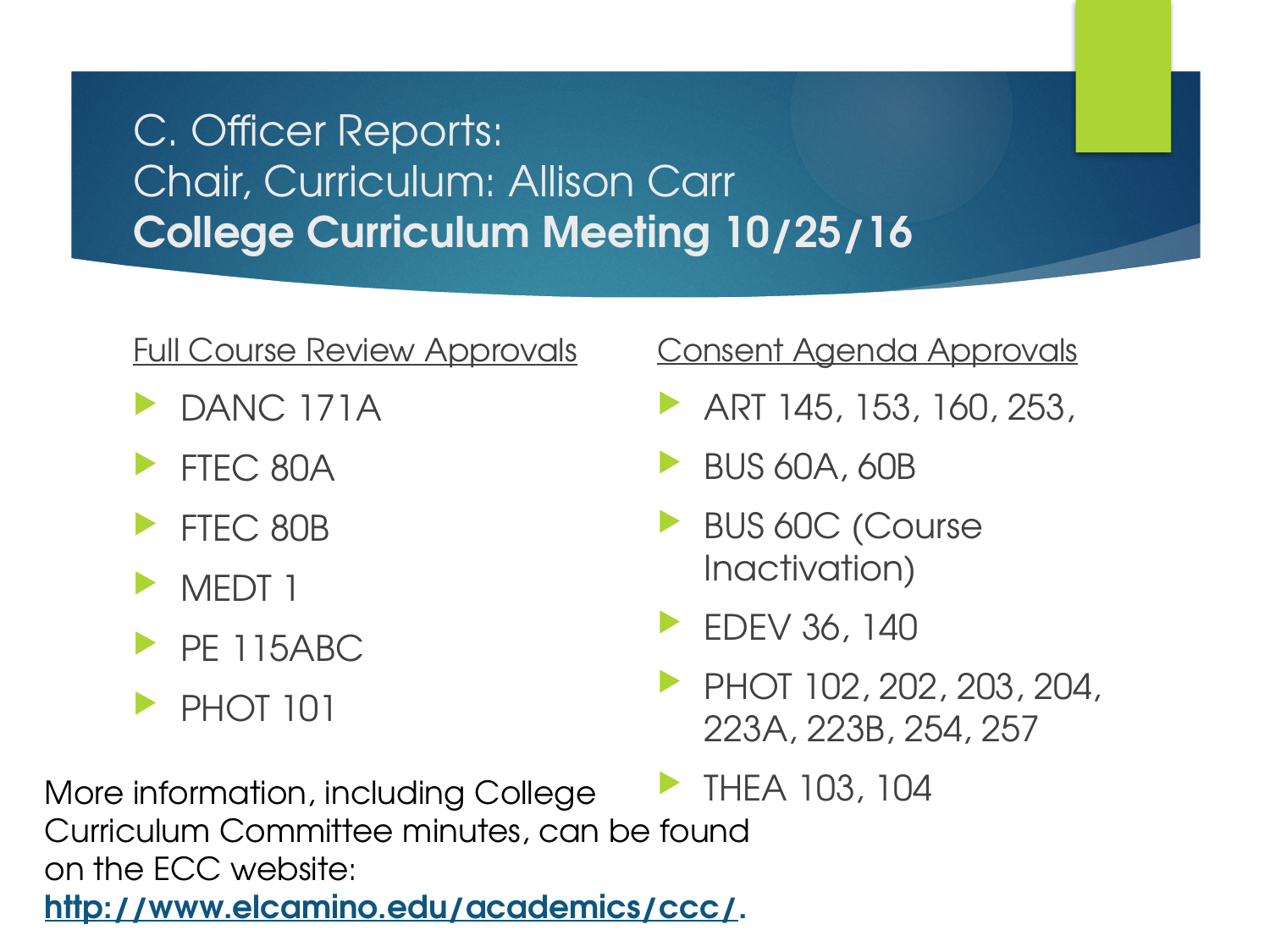

# C. Officer Reports: Chair, Curriculum: Allison Carr College Curriculum Meeting 10/25/16
Consent Agenda Approvals
ART 145, 153, 160, 253,
BUS 60A, 60B
BUS 60C (Course Inactivation)
EDEV 36, 140
PHOT 102, 202, 203, 204, 223A, 223B, 254, 257
THEA 103, 104

Full Course Review Approvals
DANC 171A
FTEC 80A
FTEC 80B
MEDT 1
PE 115ABC
PHOT 101
More information, including College Curriculum Committee minutes, can be found on the ECC website:
http://www.elcamino.edu/academics/ccc/.